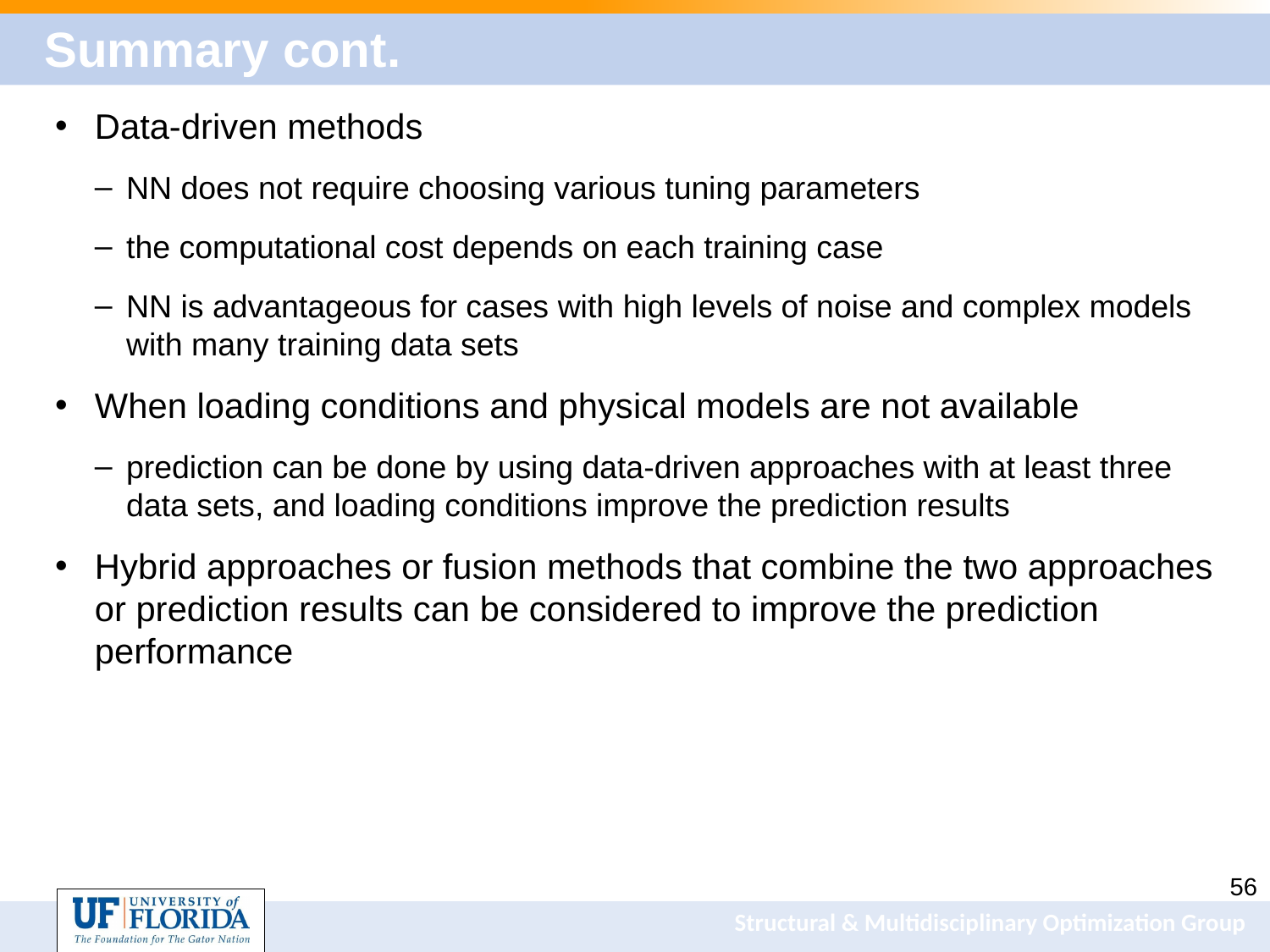

# Summary cont.
Data-driven methods
NN does not require choosing various tuning parameters
the computational cost depends on each training case
NN is advantageous for cases with high levels of noise and complex models with many training data sets
When loading conditions and physical models are not available
prediction can be done by using data-driven approaches with at least three data sets, and loading conditions improve the prediction results
Hybrid approaches or fusion methods that combine the two approaches or prediction results can be considered to improve the prediction performance